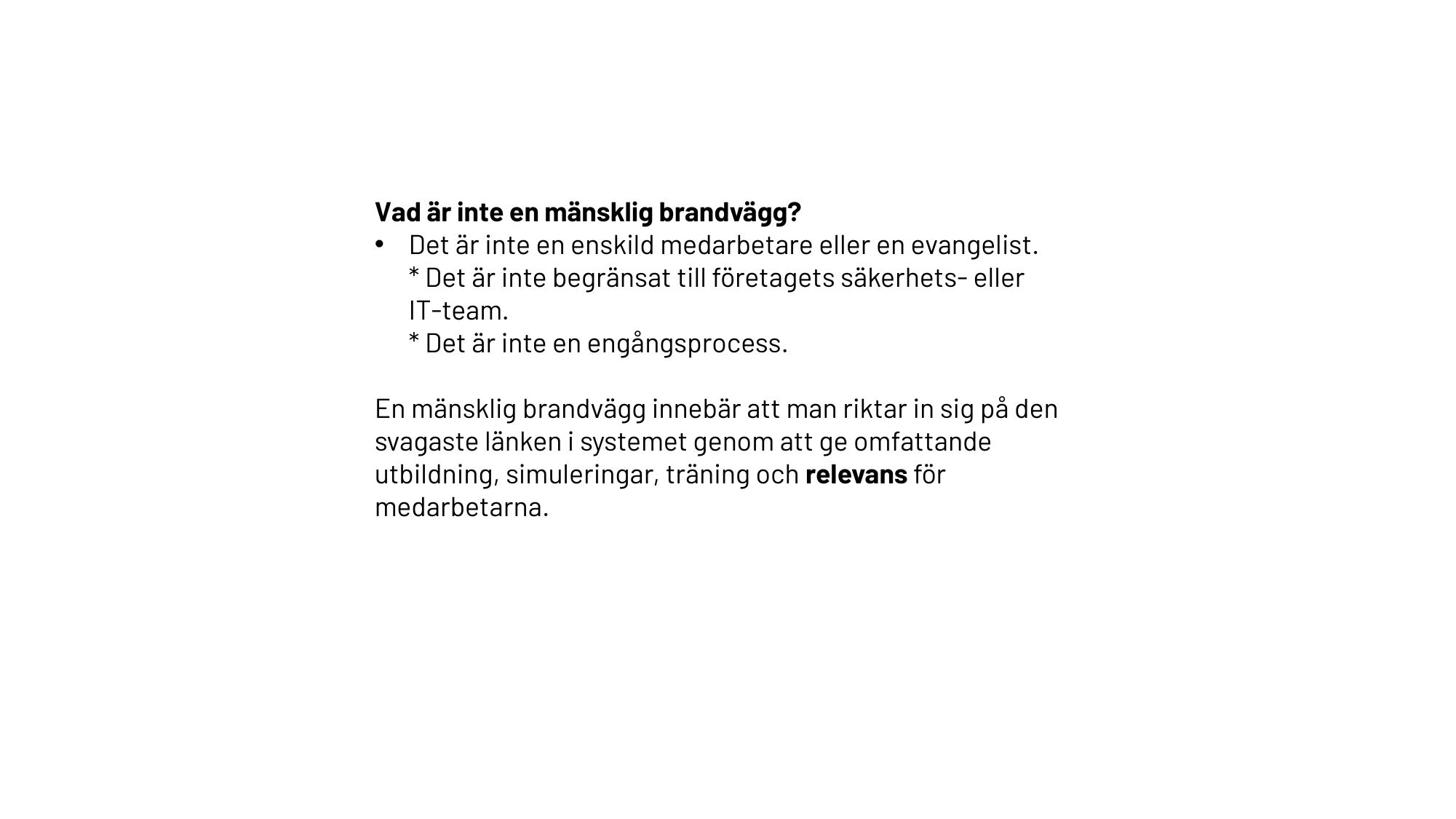

Vad är inte en mänsklig brandvägg?
Det är inte en enskild medarbetare eller en evangelist.
* Det är inte begränsat till företagets säkerhets- eller IT‑team.
* Det är inte en engångsprocess.

En mänsklig brandvägg innebär att man riktar in sig på den svagaste länken i systemet genom att ge omfattande utbildning, simuleringar, träning och relevans för medarbetarna.